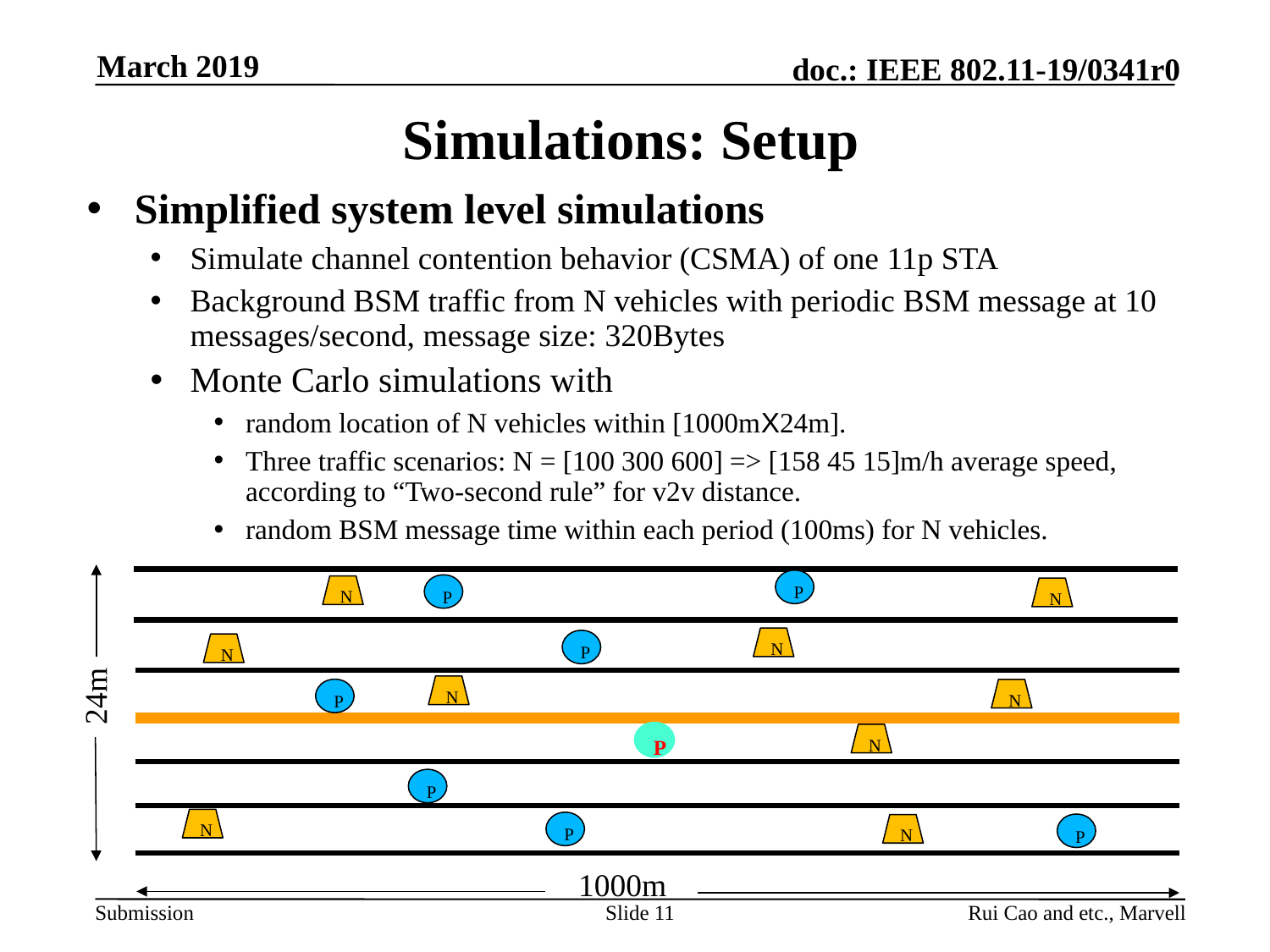

March 2019
# Simulations: Setup
Simplified system level simulations
Simulate channel contention behavior (CSMA) of one 11p STA
Background BSM traffic from N vehicles with periodic BSM message at 10 messages/second, message size: 320Bytes
Monte Carlo simulations with
random location of N vehicles within [1000mX24m].
Three traffic scenarios: N = [100 300 600] => [158 45 15]m/h average speed, according to “Two-second rule” for v2v distance.
random BSM message time within each period (100ms) for N vehicles.
P
P
N
N
N
P
N
24m
N
P
N
P
N
P
N
P
P
N
1000m
Slide 11
Rui Cao and etc., Marvell